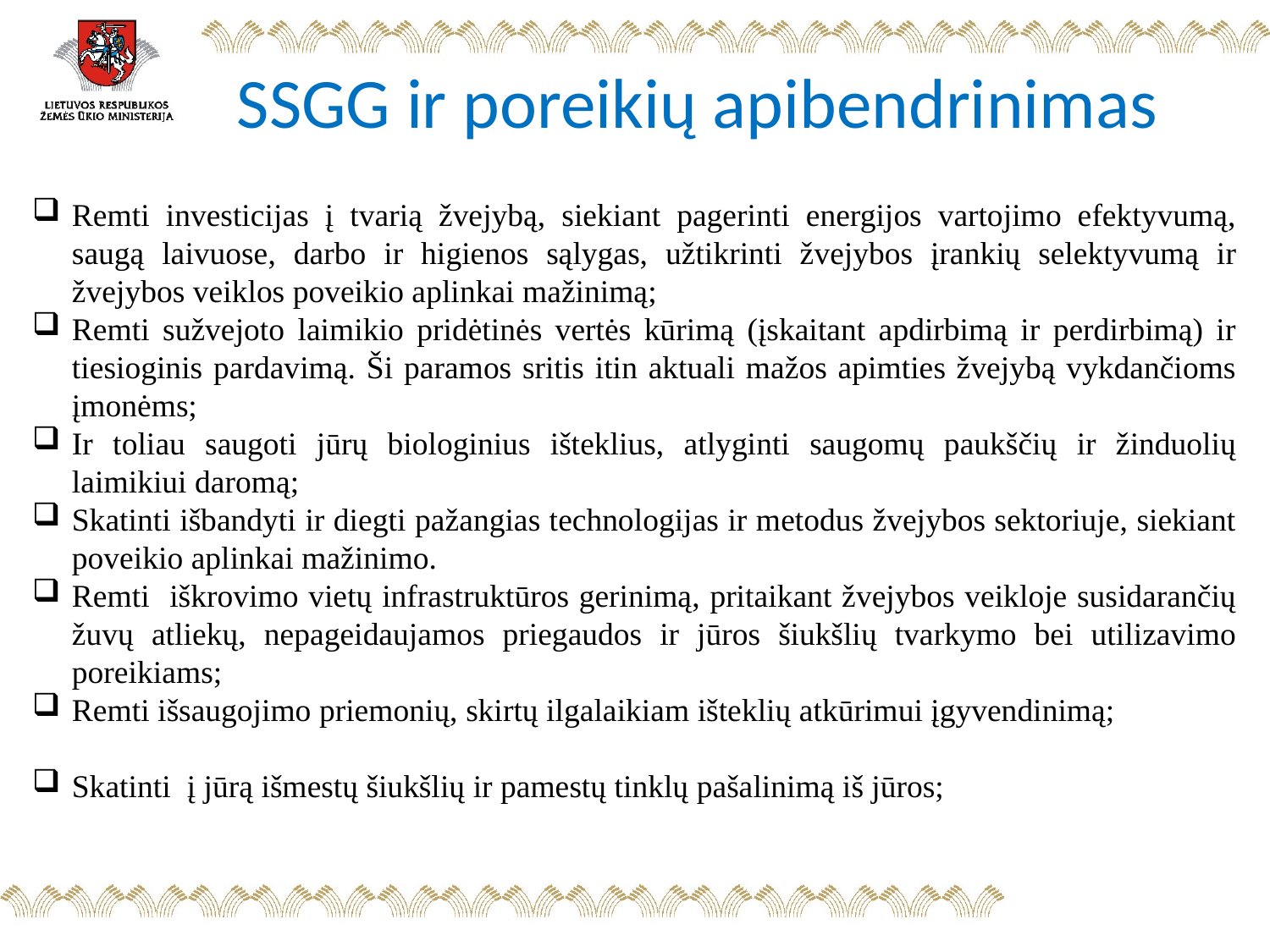

# SSGG ir poreikių apibendrinimas

Remti investicijas į tvarią žvejybą, siekiant pagerinti energijos vartojimo efektyvumą, saugą laivuose, darbo ir higienos sąlygas, užtikrinti žvejybos įrankių selektyvumą ir žvejybos veiklos poveikio aplinkai mažinimą;
Remti sužvejoto laimikio pridėtinės vertės kūrimą (įskaitant apdirbimą ir perdirbimą) ir tiesioginis pardavimą. Ši paramos sritis itin aktuali mažos apimties žvejybą vykdančioms įmonėms;
Ir toliau saugoti jūrų biologinius išteklius, atlyginti saugomų paukščių ir žinduolių laimikiui daromą;
Skatinti išbandyti ir diegti pažangias technologijas ir metodus žvejybos sektoriuje, siekiant poveikio aplinkai mažinimo.
Remti  iškrovimo vietų infrastruktūros gerinimą, pritaikant žvejybos veikloje susidarančių žuvų atliekų, nepageidaujamos priegaudos ir jūros šiukšlių tvarkymo bei utilizavimo poreikiams;
Remti išsaugojimo priemonių, skirtų ilgalaikiam išteklių atkūrimui įgyvendinimą;

Skatinti  į jūrą išmestų šiukšlių ir pamestų tinklų pašalinimą iš jūros;